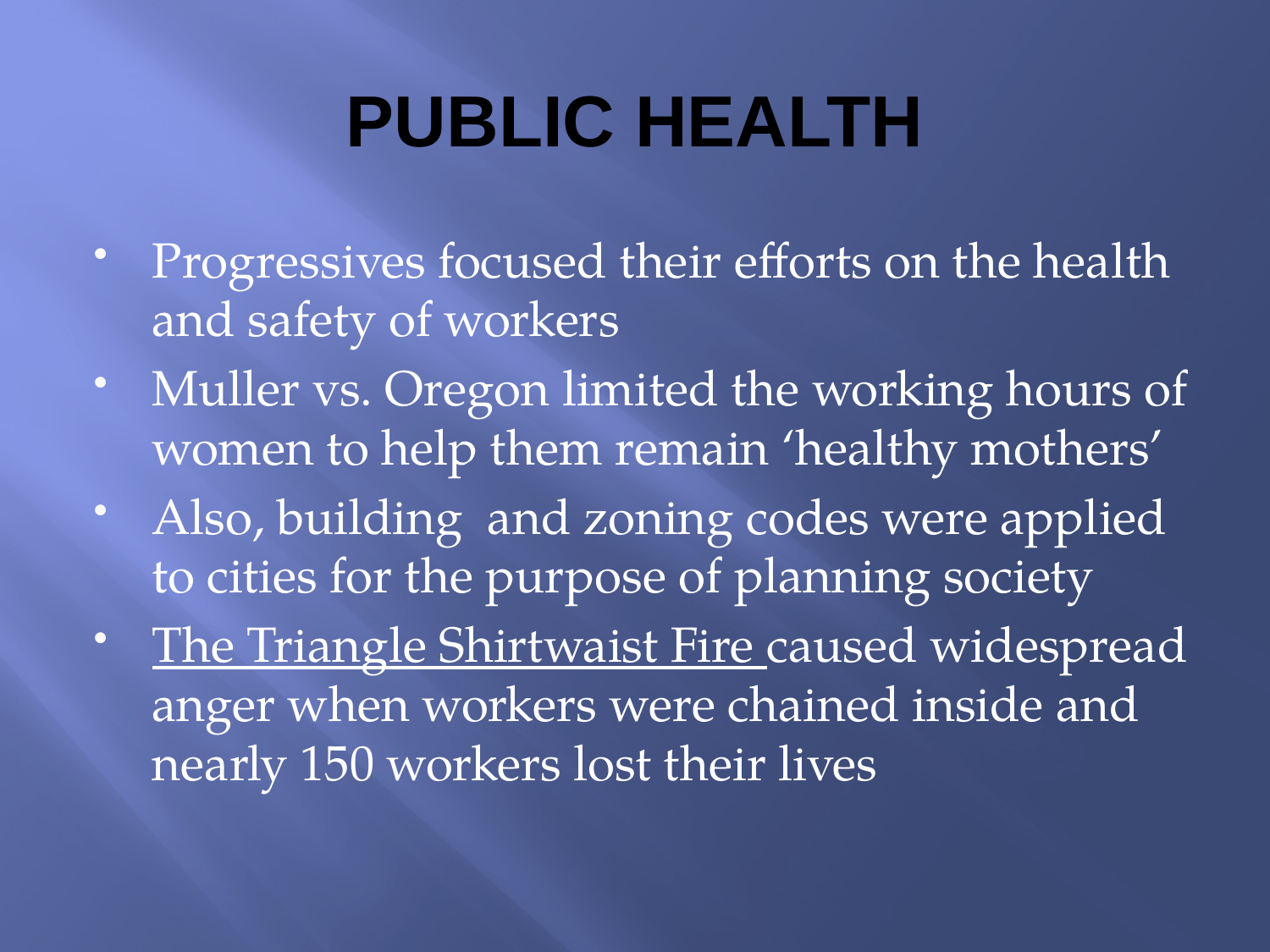

# PUBLIC HEALTH
Progressives focused their efforts on the health and safety of workers
Muller vs. Oregon limited the working hours of women to help them remain ‘healthy mothers’
Also, building  and zoning codes were applied to cities for the purpose of planning society
The Triangle Shirtwaist Fire caused widespread anger when workers were chained inside and nearly 150 workers lost their lives